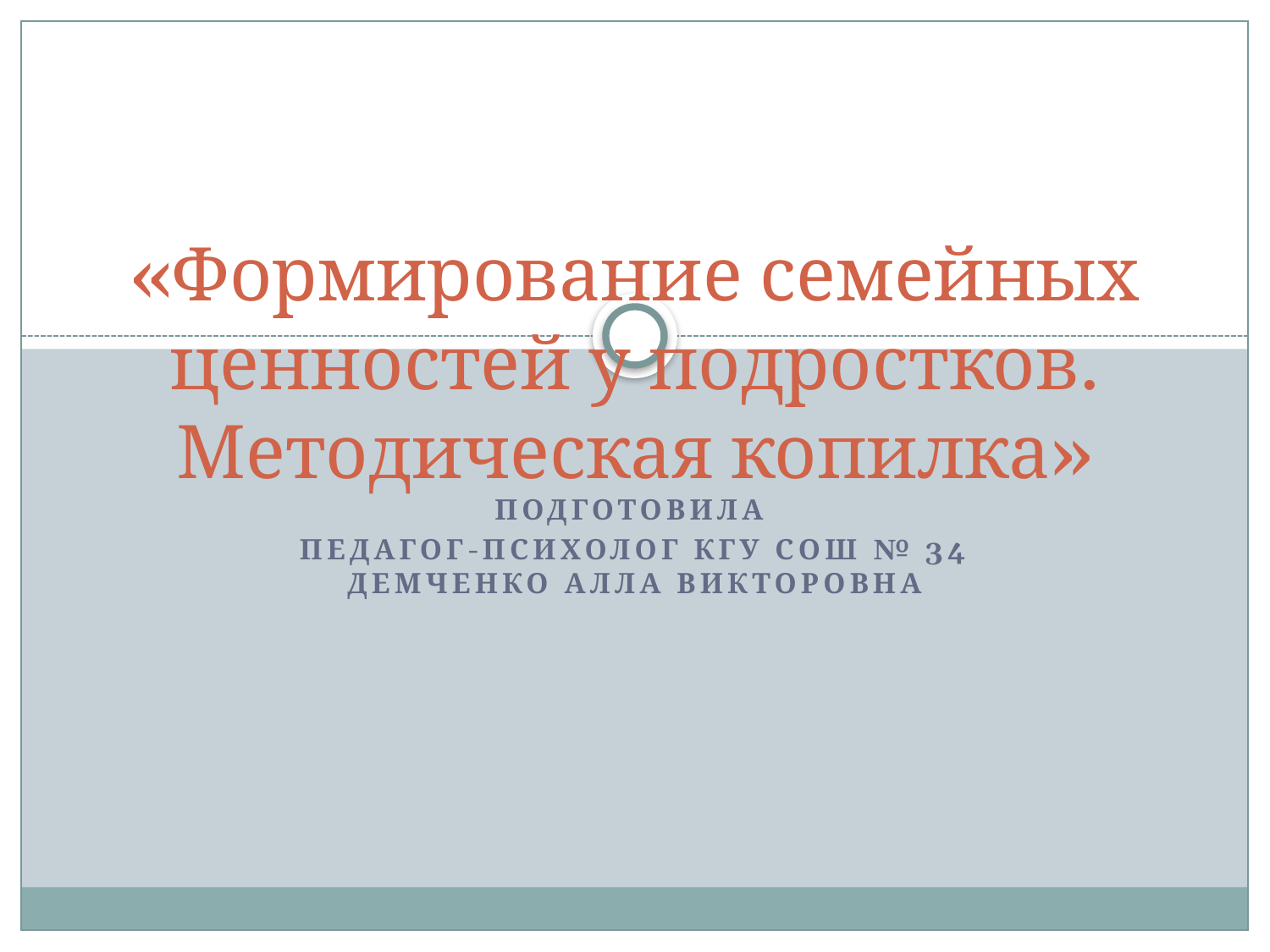

# «Формирование семейных ценностей у подростков. Методическая копилка»
Подготовила
Педагог-психолог КГУ СОШ № 34 Демченко Алла Викторовна